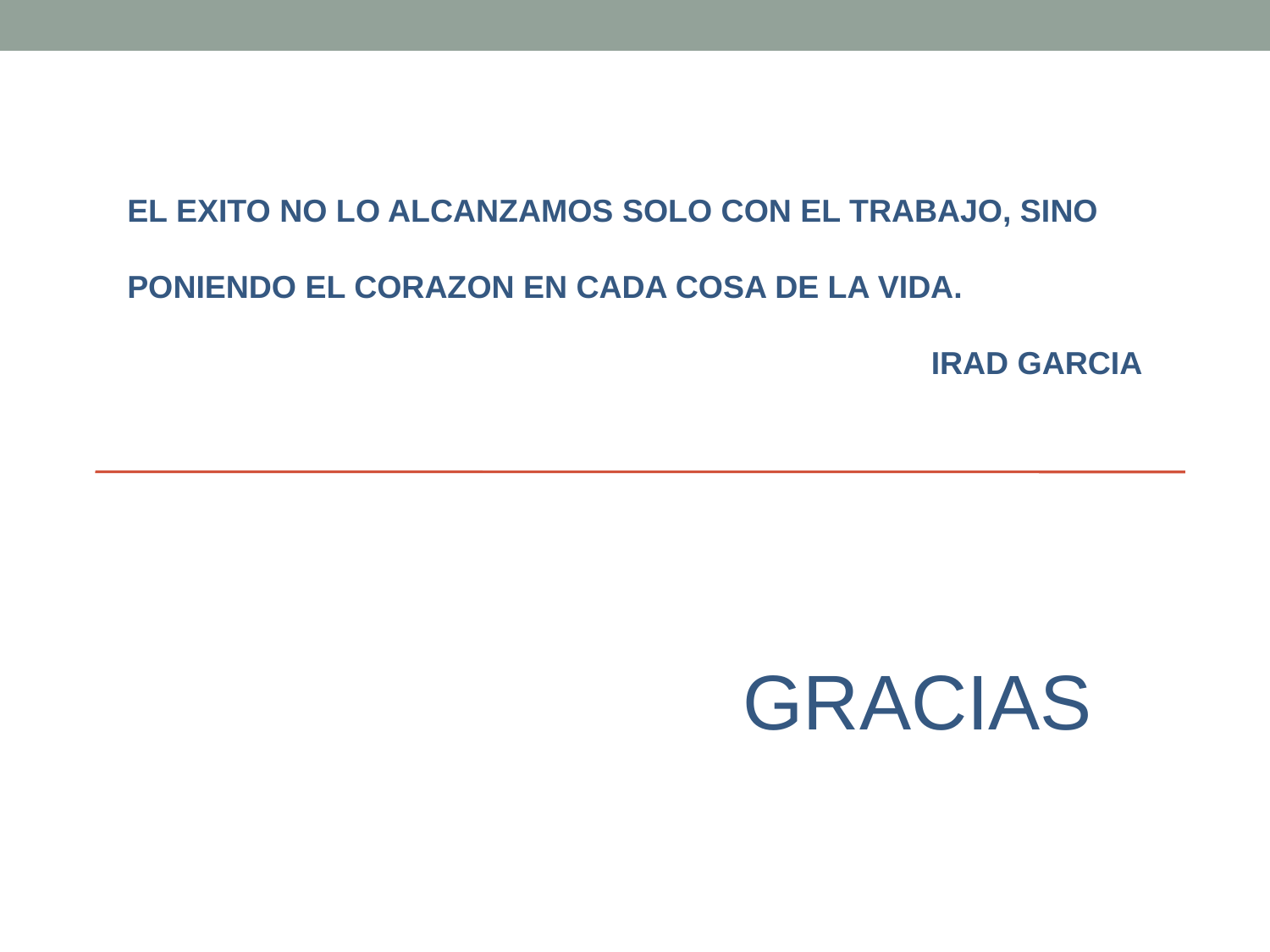

EL EXITO NO LO ALCANZAMOS SOLO CON EL TRABAJO, SINO PONIENDO EL CORAZON EN CADA COSA DE LA VIDA.
IRAD GARCIA
GRACIAS